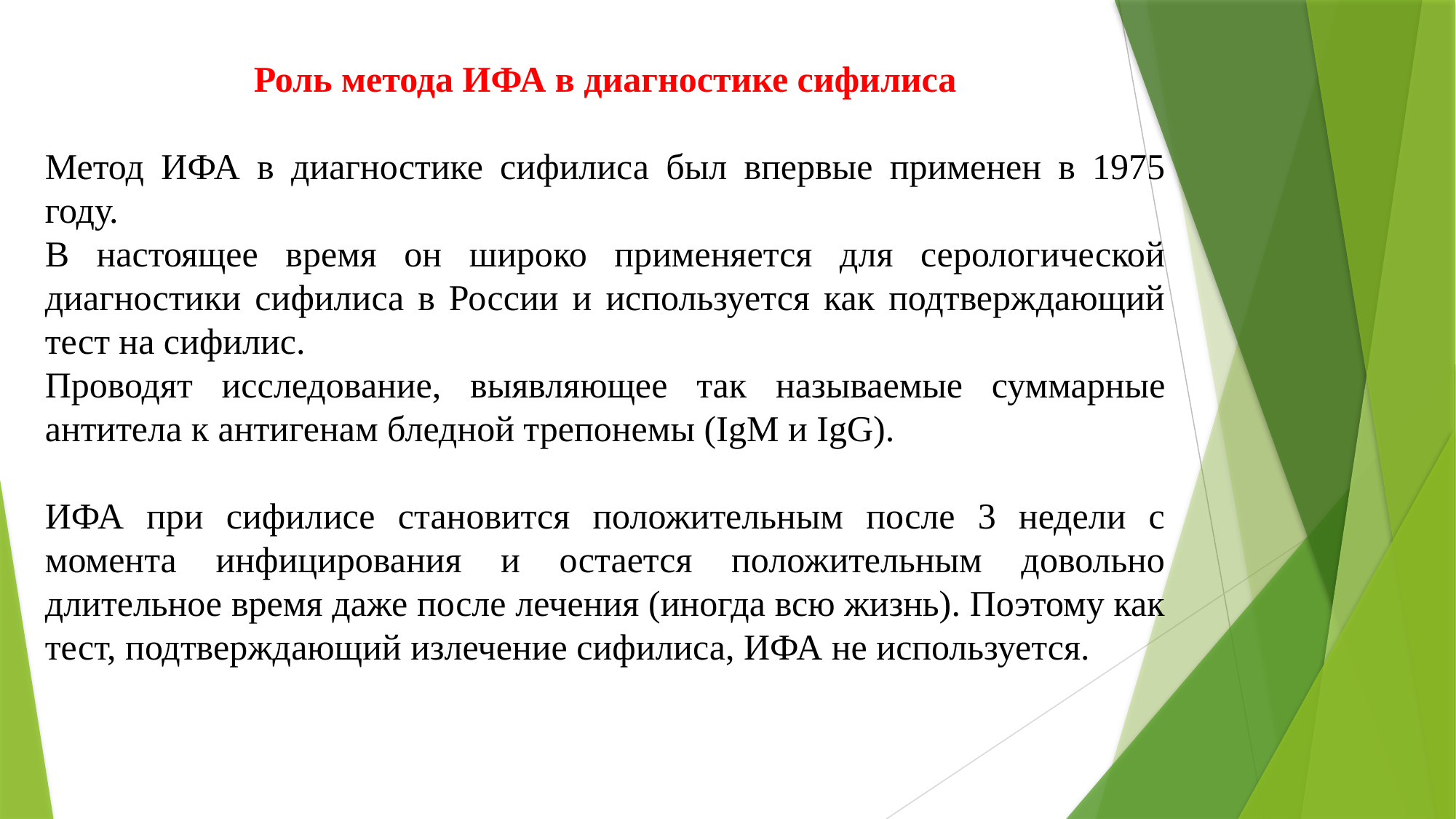

Роль метода ИФА в диагностике сифилиса

Метод ИФА в диагностике сифилиса был впервые применен в 1975 году.
В настоящее время он широко применяется для серологической диагностики сифилиса в России и используется как подтверждающий тест на сифилис.
Проводят исследование, выявляющее так называемые суммарные антитела к антигенам бледной трепонемы (IgM и IgG).

ИФА при сифилисе становится положительным после 3 недели с момента инфицирования и остается положительным довольно длительное время даже после лечения (иногда всю жизнь). Поэтому как тест, подтверждающий излечение сифилиса, ИФА не используется.